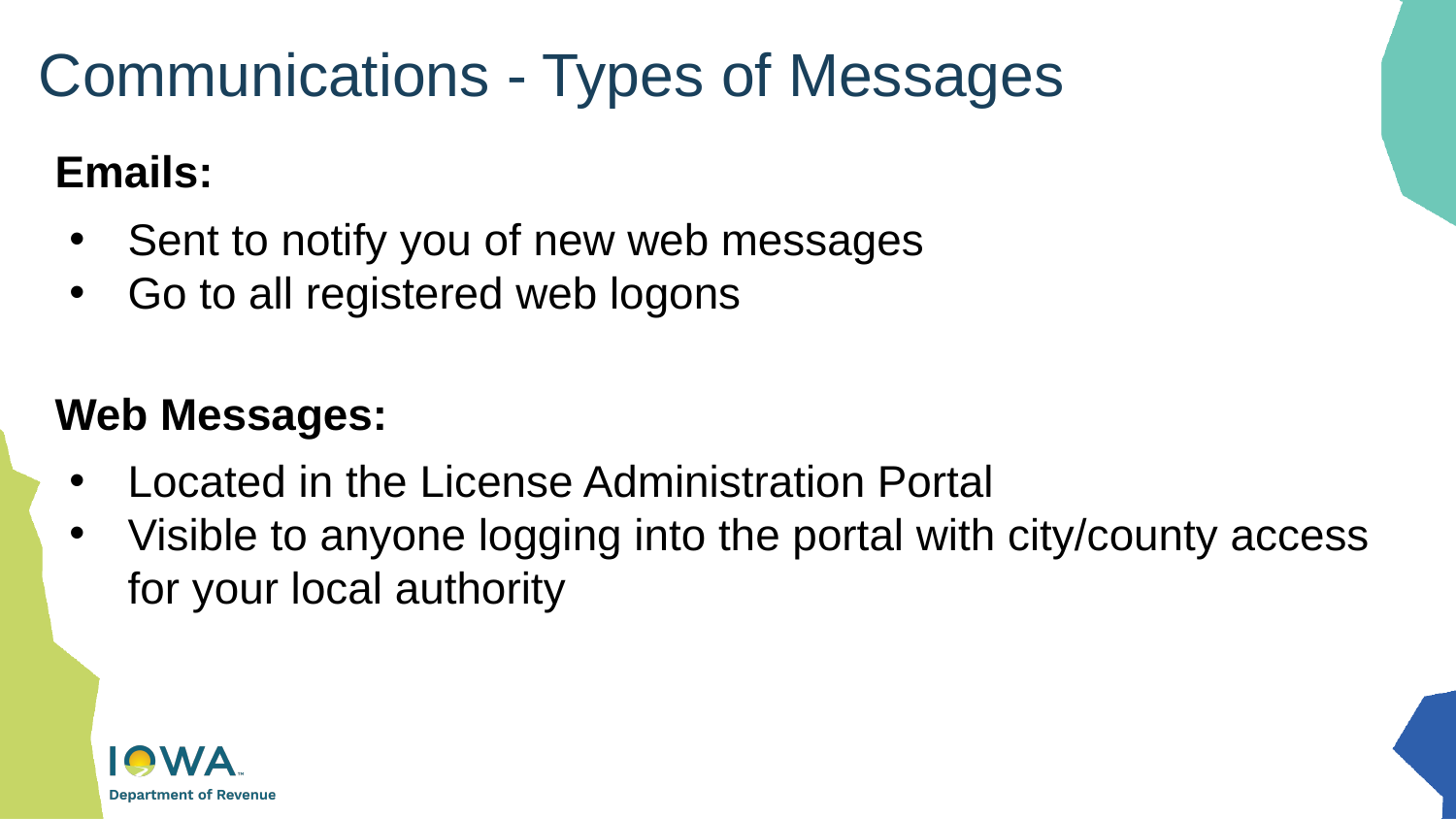

# Communications - Types of Messages
Emails:
Sent to notify you of new web messages
Go to all registered web logons
Web Messages:
Located in the License Administration Portal
Visible to anyone logging into the portal with city/county access for your local authority